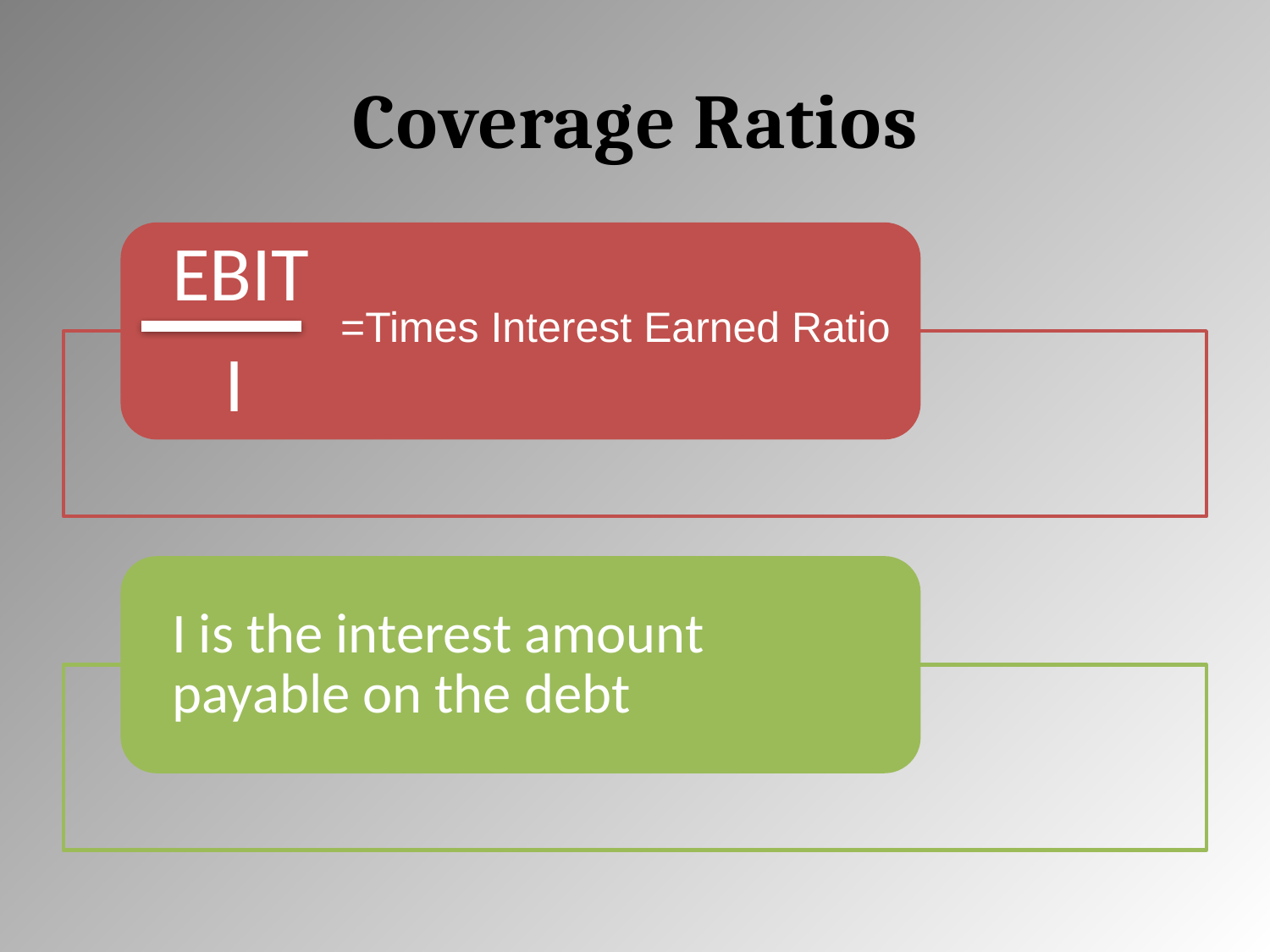

# Coverage Ratios
EBIT
   I
I is the interest amount payable on the debt
=Times Interest Earned Ratio